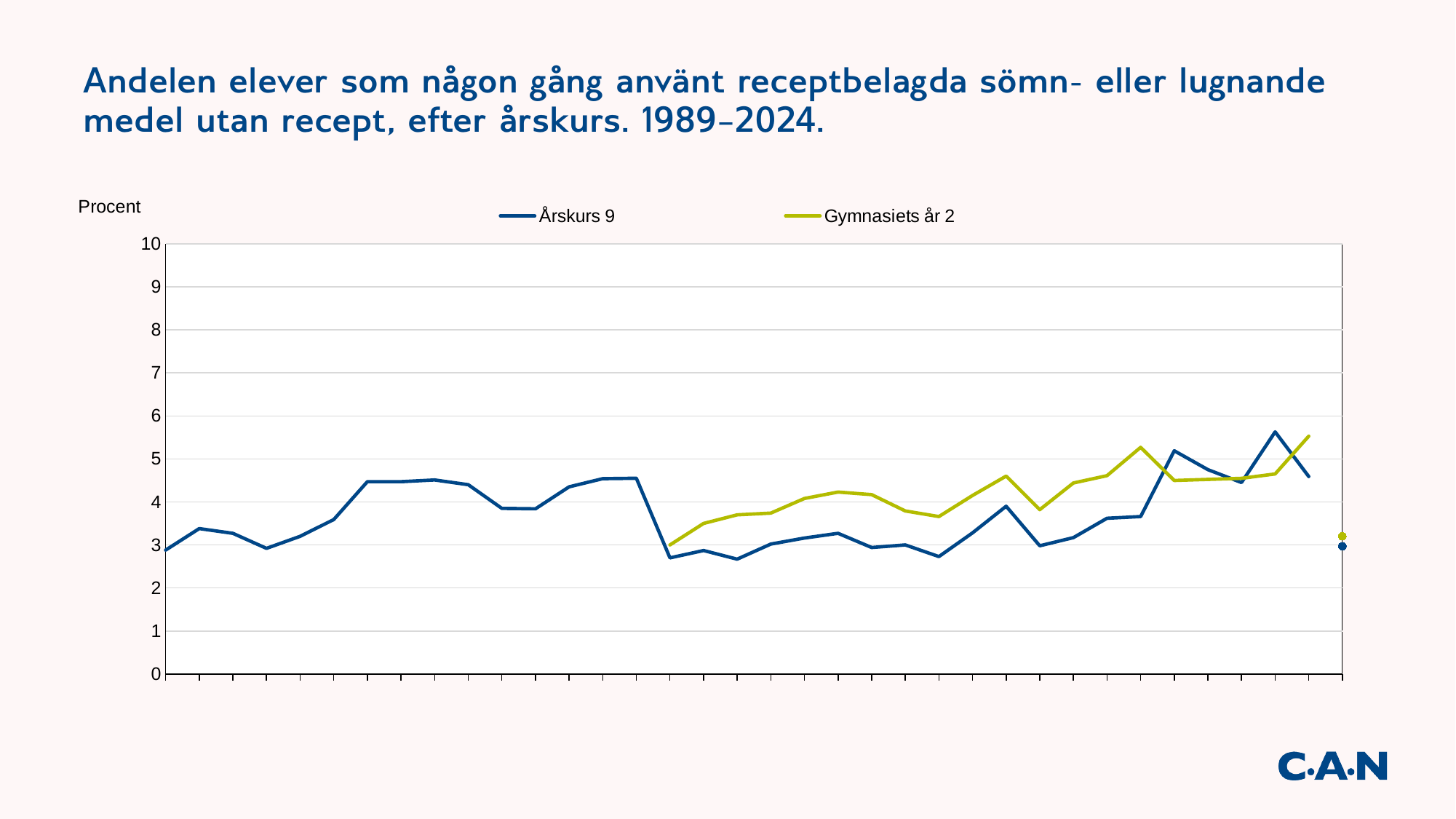

# Andelen elever som någon gång använt receptbelagda sömn- eller lugnande medel utan recept, efter årskurs. 1989–2024.

[unsupported chart]